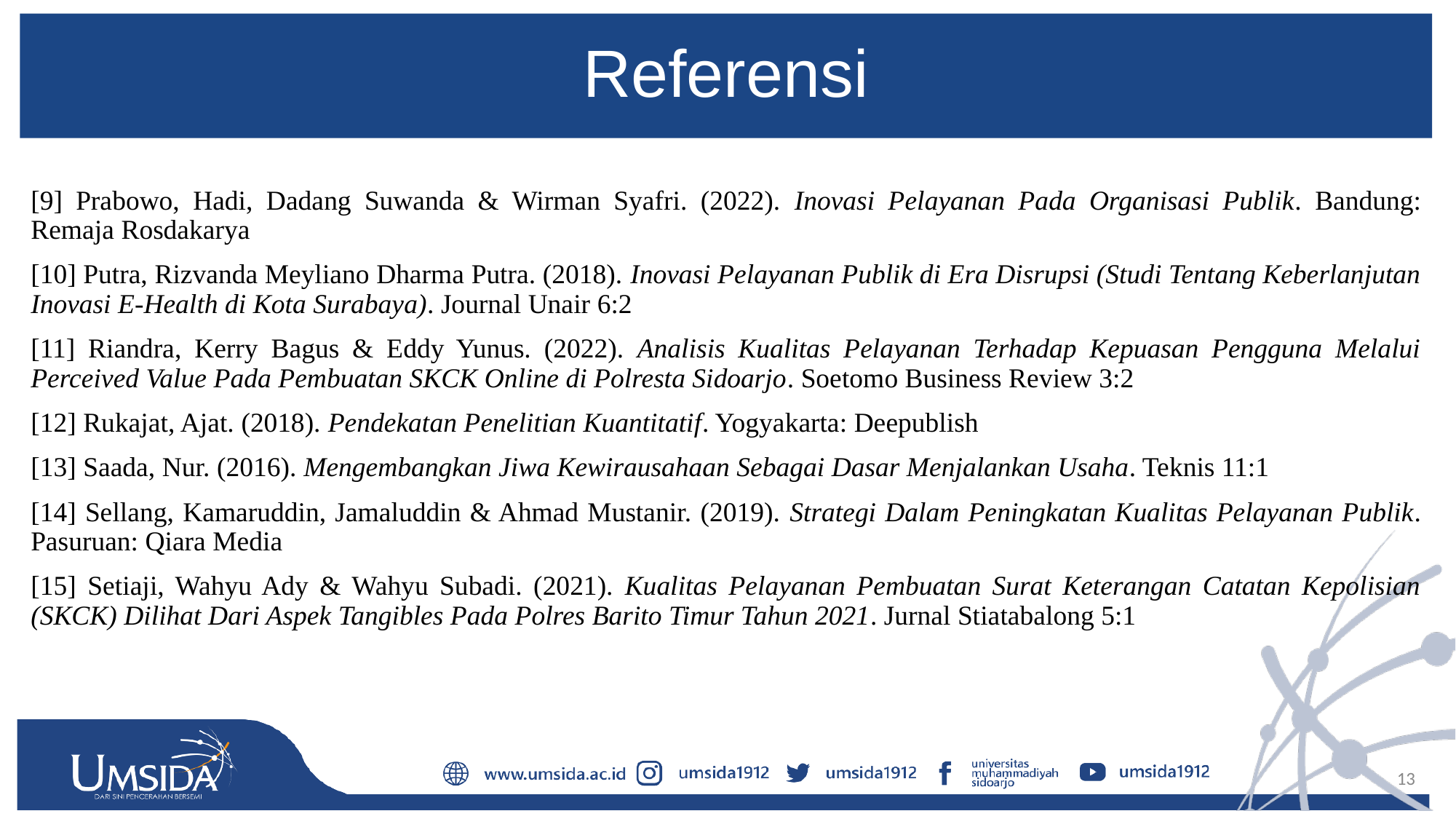

# Referensi
[9] Prabowo, Hadi, Dadang Suwanda & Wirman Syafri. (2022). Inovasi Pelayanan Pada Organisasi Publik. Bandung: Remaja Rosdakarya
[10] Putra, Rizvanda Meyliano Dharma Putra. (2018). Inovasi Pelayanan Publik di Era Disrupsi (Studi Tentang Keberlanjutan Inovasi E-Health di Kota Surabaya). Journal Unair 6:2
[11] Riandra, Kerry Bagus & Eddy Yunus. (2022). Analisis Kualitas Pelayanan Terhadap Kepuasan Pengguna Melalui Perceived Value Pada Pembuatan SKCK Online di Polresta Sidoarjo. Soetomo Business Review 3:2
[12] Rukajat, Ajat. (2018). Pendekatan Penelitian Kuantitatif. Yogyakarta: Deepublish
[13] Saada, Nur. (2016). Mengembangkan Jiwa Kewirausahaan Sebagai Dasar Menjalankan Usaha. Teknis 11:1
[14] Sellang, Kamaruddin, Jamaluddin & Ahmad Mustanir. (2019). Strategi Dalam Peningkatan Kualitas Pelayanan Publik. Pasuruan: Qiara Media
[15] Setiaji, Wahyu Ady & Wahyu Subadi. (2021). Kualitas Pelayanan Pembuatan Surat Keterangan Catatan Kepolisian (SKCK) Dilihat Dari Aspek Tangibles Pada Polres Barito Timur Tahun 2021. Jurnal Stiatabalong 5:1